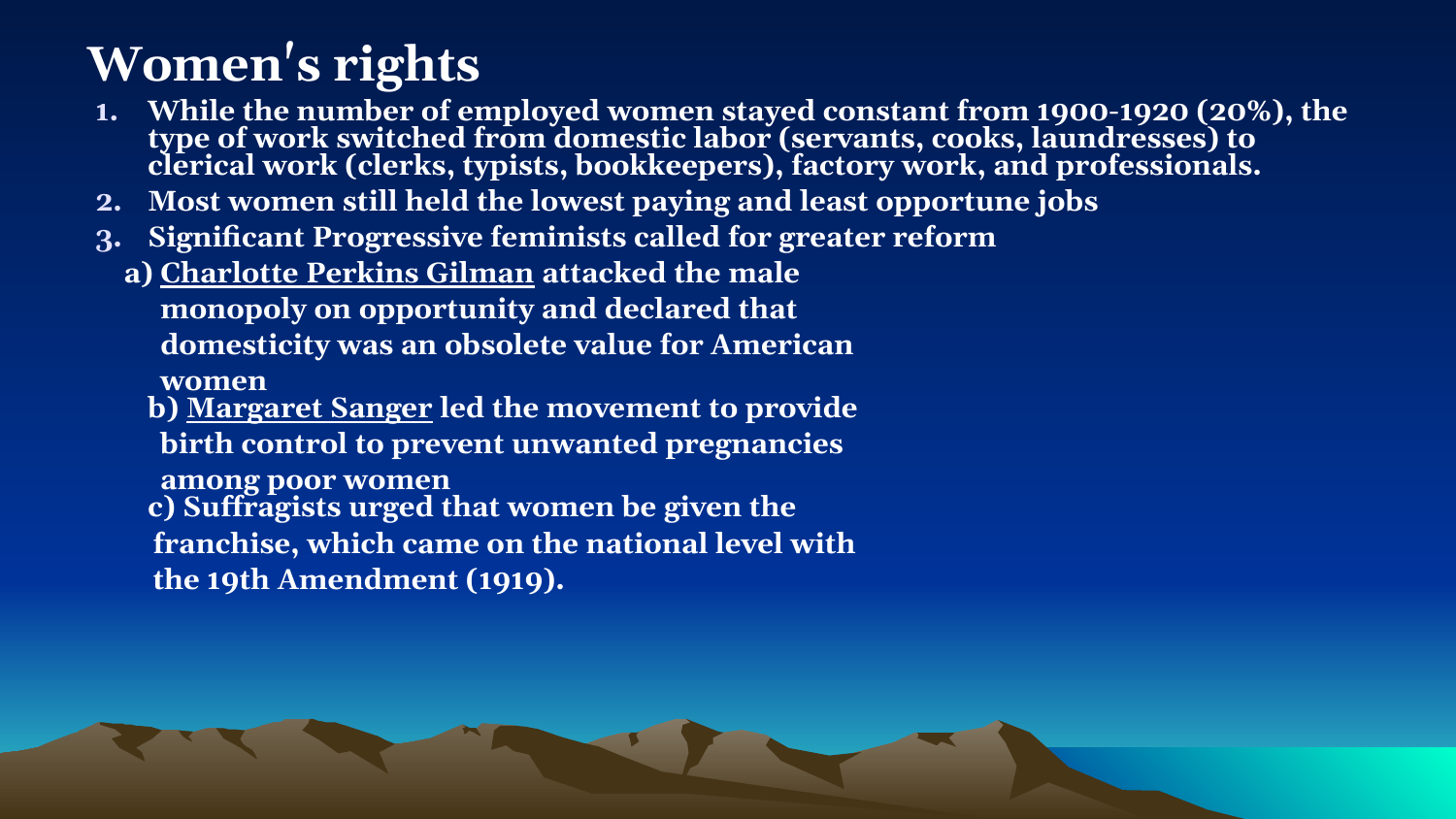

Women's rights
While the number of employed women stayed constant from 1900-1920 (20%), the type of work switched from domestic labor (servants, cooks, laundresses) to clerical work (clerks, typists, bookkeepers), factory work, and professionals.
Most women still held the lowest paying and least opportune jobs
Significant Progressive feminists called for greater reform
     a) Charlotte Perkins Gilman attacked the male
          monopoly on opportunity and declared that
          domesticity was an obsolete value for American
          women
b) Margaret Sanger led the movement to provide
          birth control to prevent unwanted pregnancies
          among poor women
c) Suffragists urged that women be given the
         franchise, which came on the national level with
         the 19th Amendment (1919).